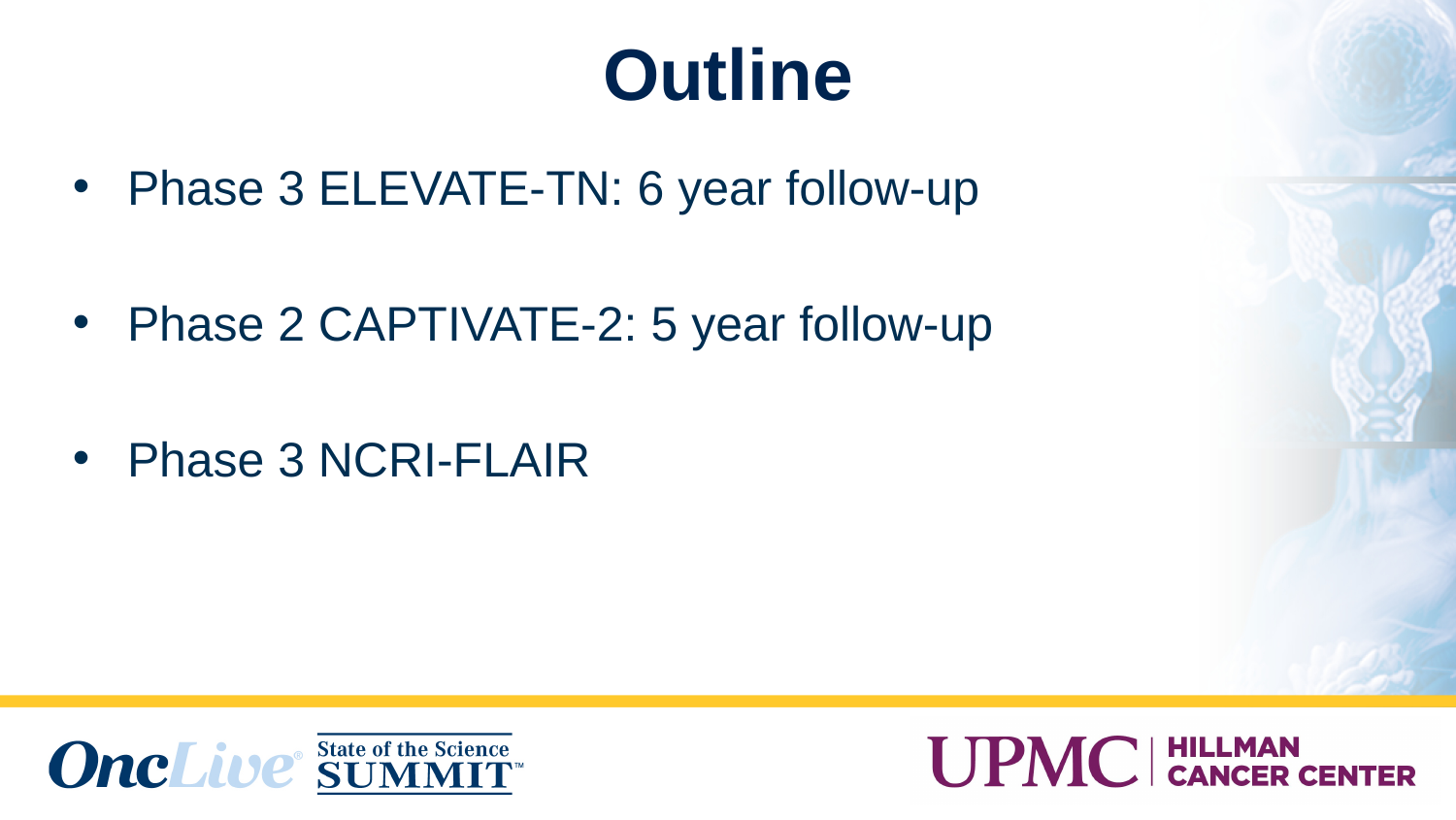

# Outline
Phase 3 ELEVATE-TN: 6 year follow-up

Phase 2 CAPTIVATE-2: 5 year follow-up

Phase 3 NCRI-FLAIR